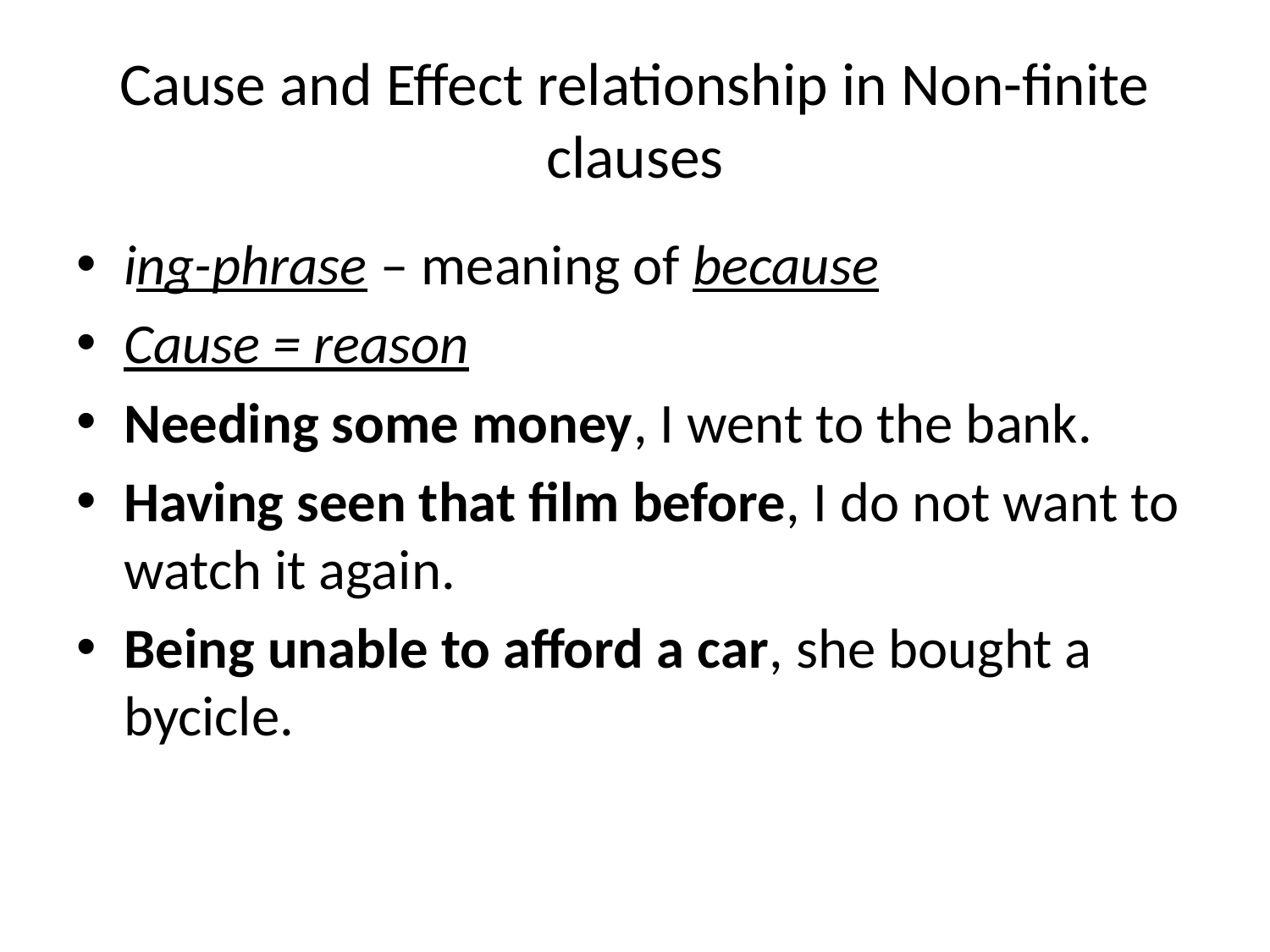

# Cause and Effect relationship in Non-finite clauses
ing-phrase – meaning of because
Cause = reason
Needing some money, I went to the bank.
Having seen that film before, I do not want to watch it again.
Being unable to afford a car, she bought a bycicle.